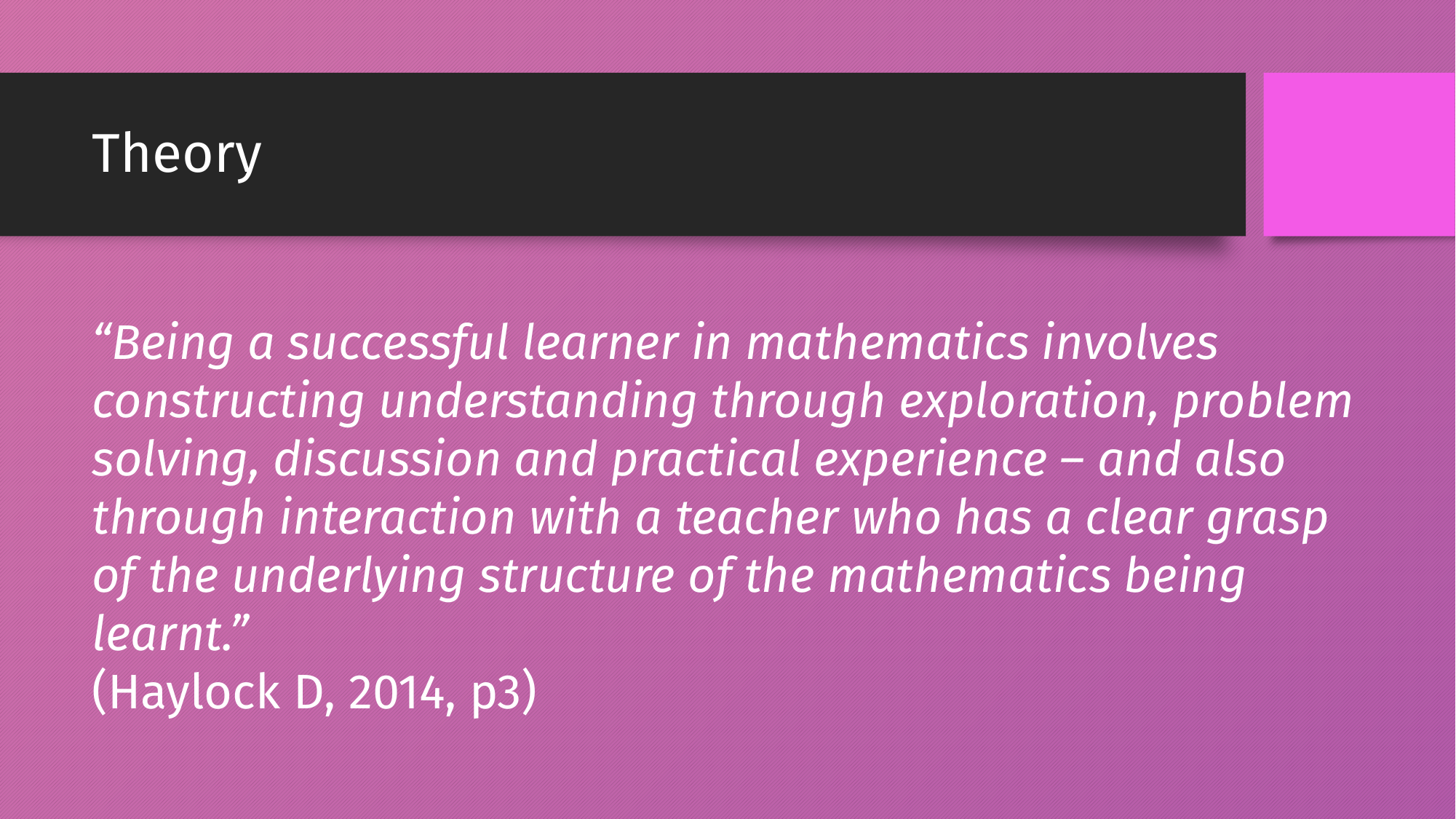

# Theory
“Being a successful learner in mathematics involves constructing understanding through exploration, problem solving, discussion and practical experience – and also through interaction with a teacher who has a clear grasp of the underlying structure of the mathematics being learnt.”
(Haylock D, 2014, p3)